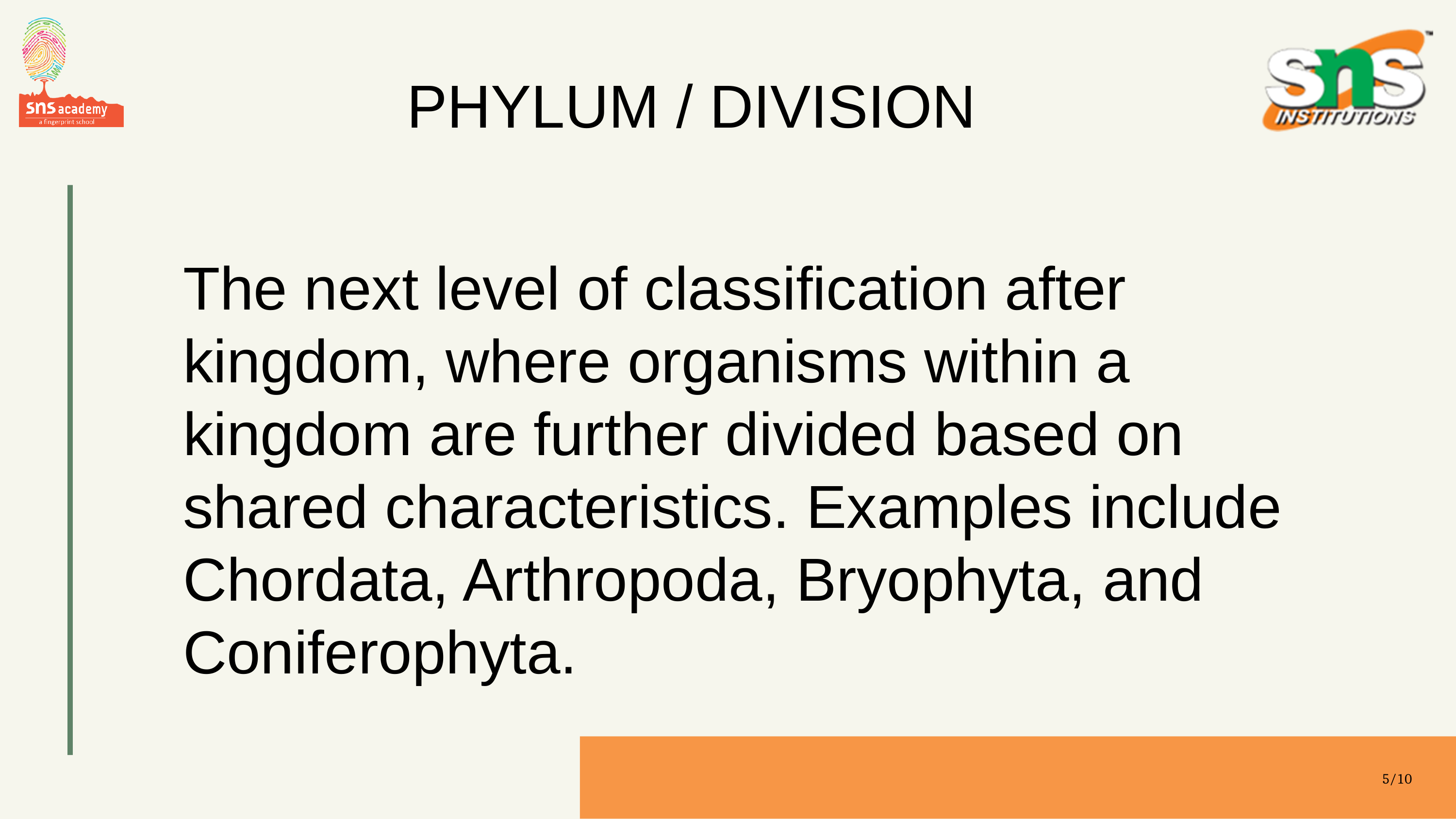

PHYLUM / DIVISION

The next level of classification after kingdom, where organisms within a kingdom are further divided based on shared characteristics. Examples include Chordata, Arthropoda, Bryophyta, and Coniferophyta.

5/10